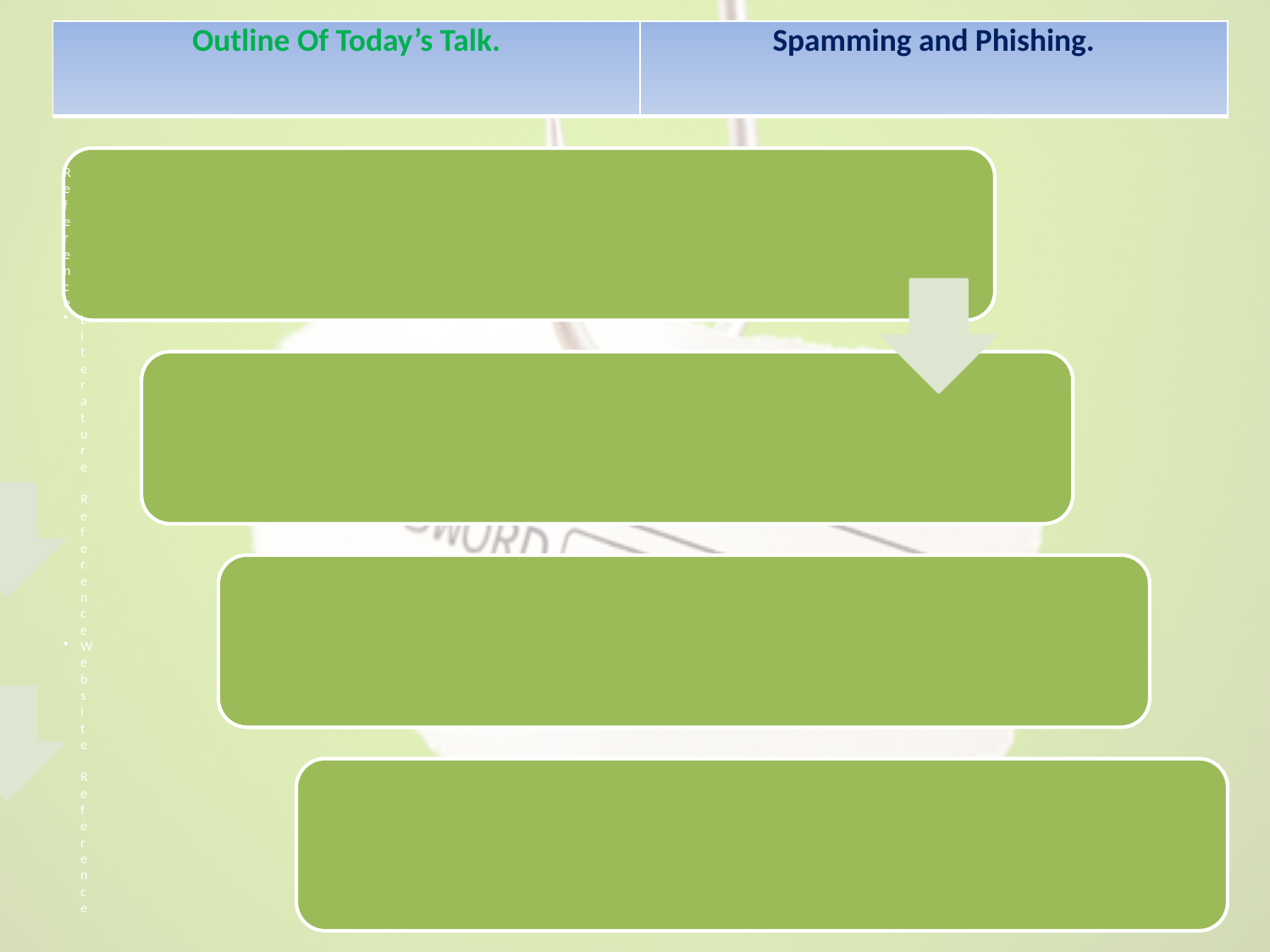

| Outline Of Today’s Talk. | Spamming and Phishing. |
| --- | --- |
Reference
Literature Reference
Website Reference
4